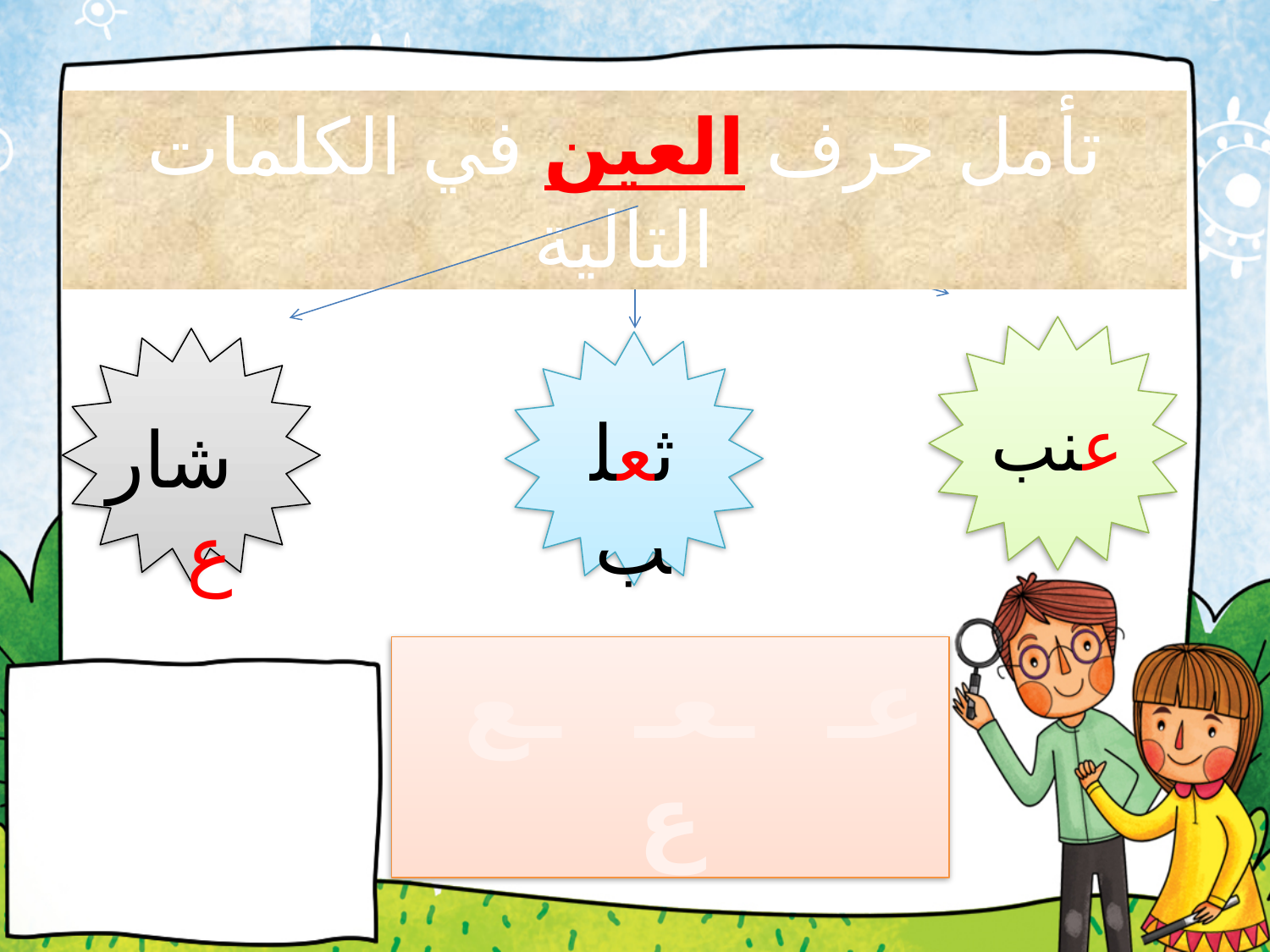

تأمل حرف العين في الكلمات التالية

عنب
ثعلب
شارع

عـ   ـعـ   ـع   ع